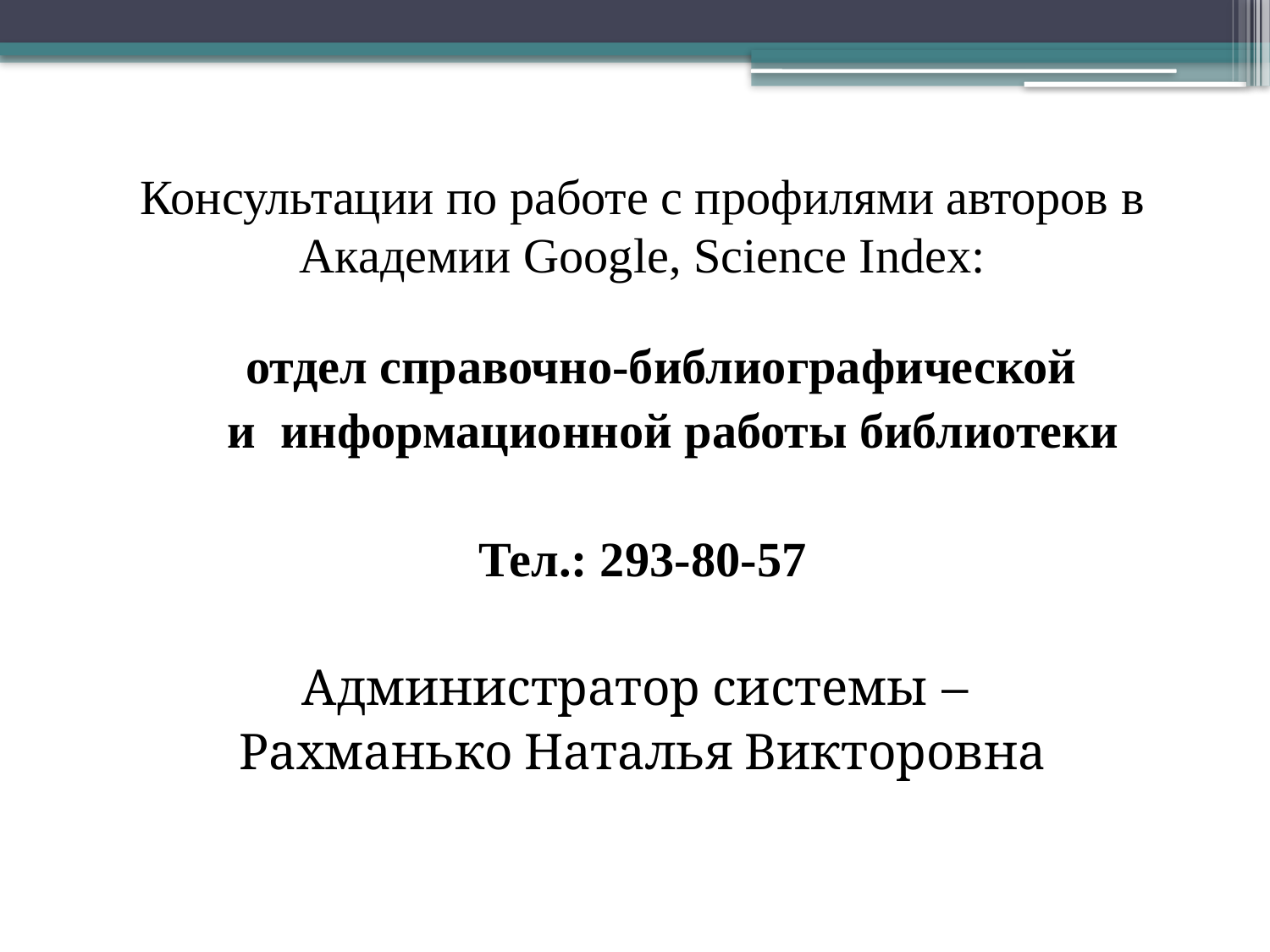

Консультации по работе с профилями авторов в Академии Google, Science Index:

   отдел справочно-библиографической
     и  информационной работы библиотеки

Тел.: 293-80-57

Администратор системы –
Рахманько Наталья Викторовна